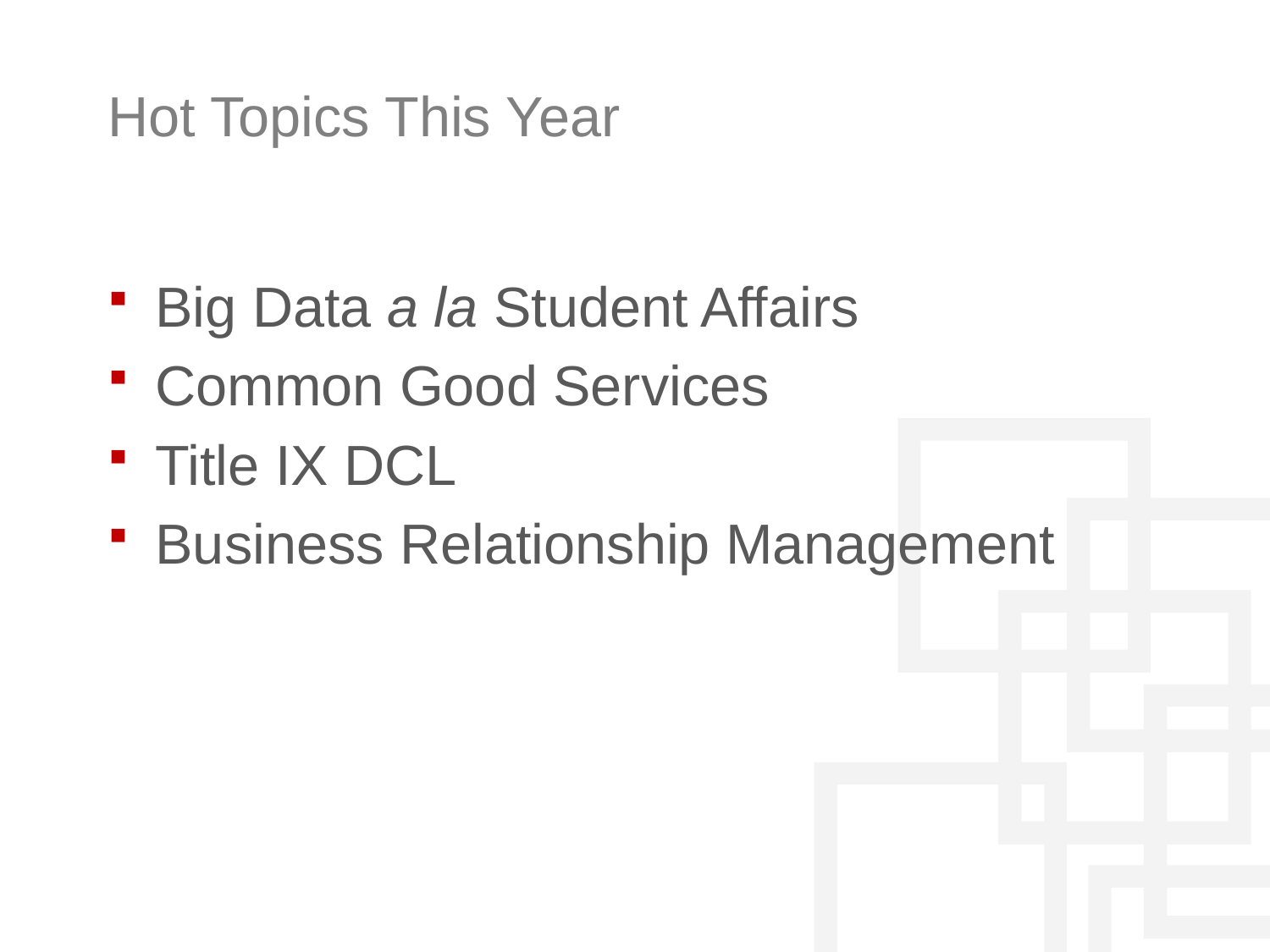

# Hot Topics This Year
Big Data a la Student Affairs
Common Good Services
Title IX DCL
Business Relationship Management